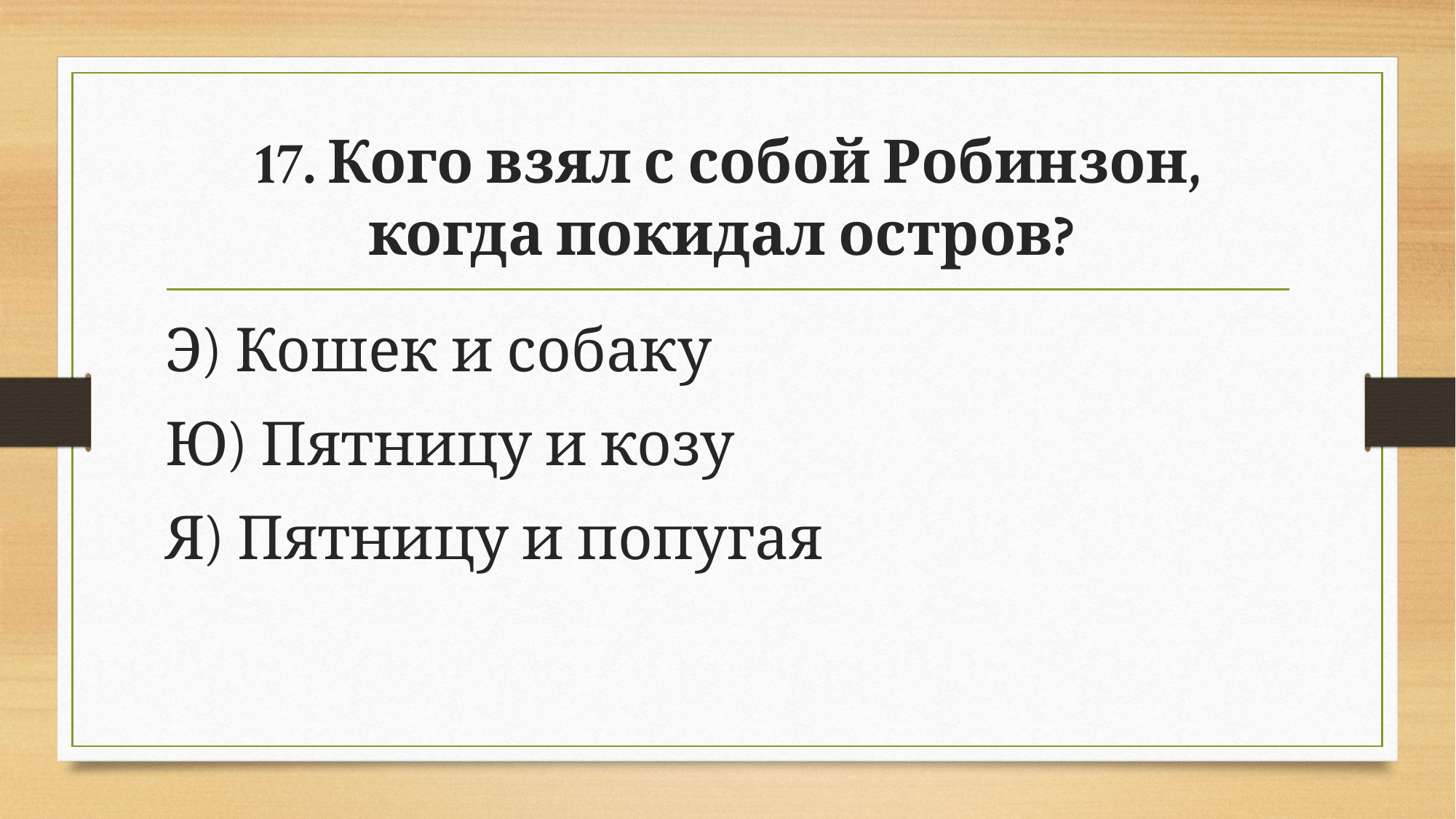

# 17. Кого взял с собой Робинзон, когда покидал остров?
Э) Кошек и собаку
Ю) Пятницу и козу
Я) Пятницу и попугая